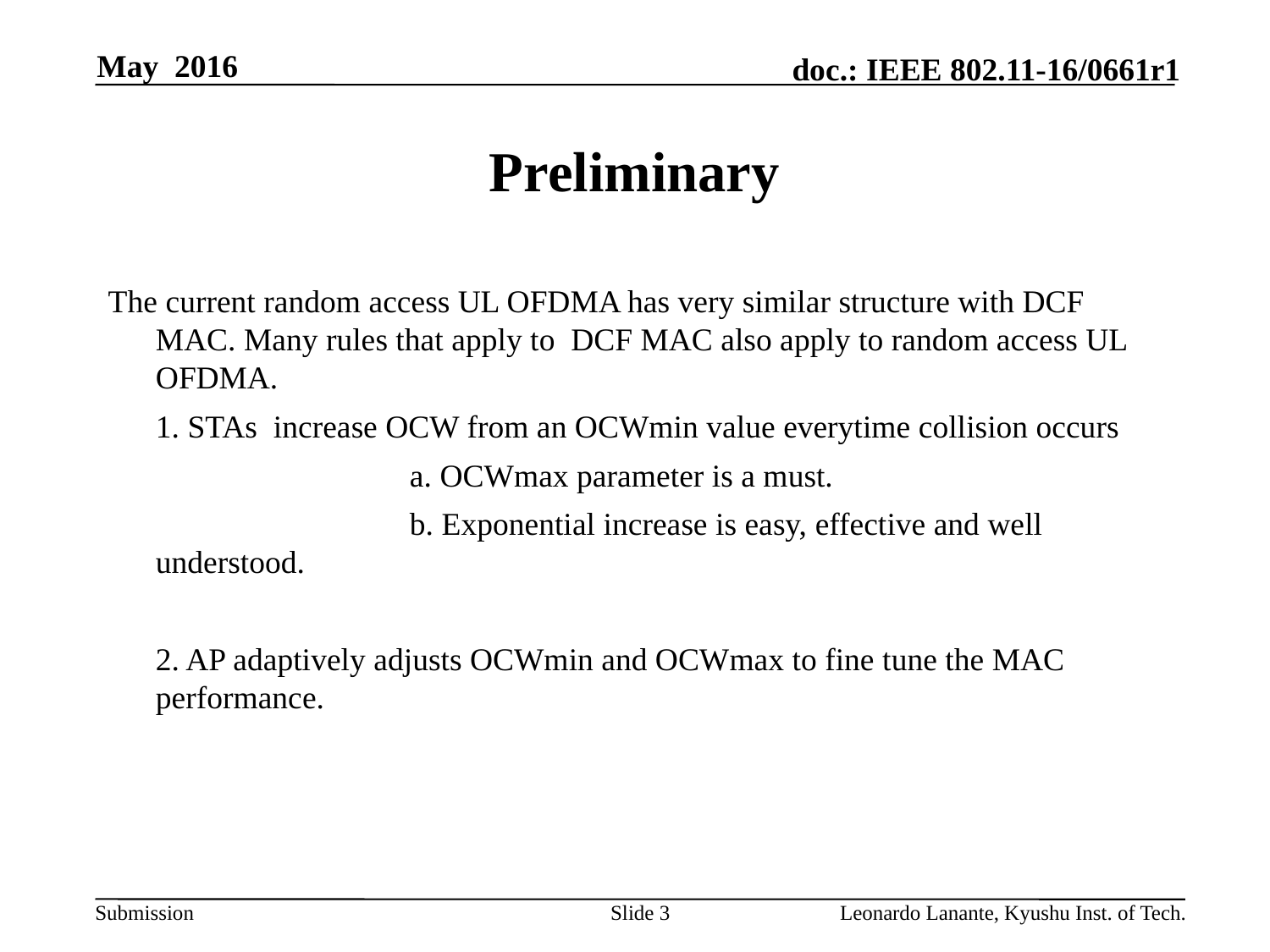

May  2016
# Preliminary
The current random access UL OFDMA has very similar structure with DCF MAC. Many rules that apply to  DCF MAC also apply to random access UL OFDMA.
	1. STAs  increase OCW from an OCWmin value everytime collision occurs
			a. OCWmax parameter is a must.
			b. Exponential increase is easy, effective and well understood.

 	2. AP adaptively adjusts OCWmin and OCWmax to fine tune the MAC  performance.

Slide 3
Leonardo Lanante, Kyushu Inst. of Tech.